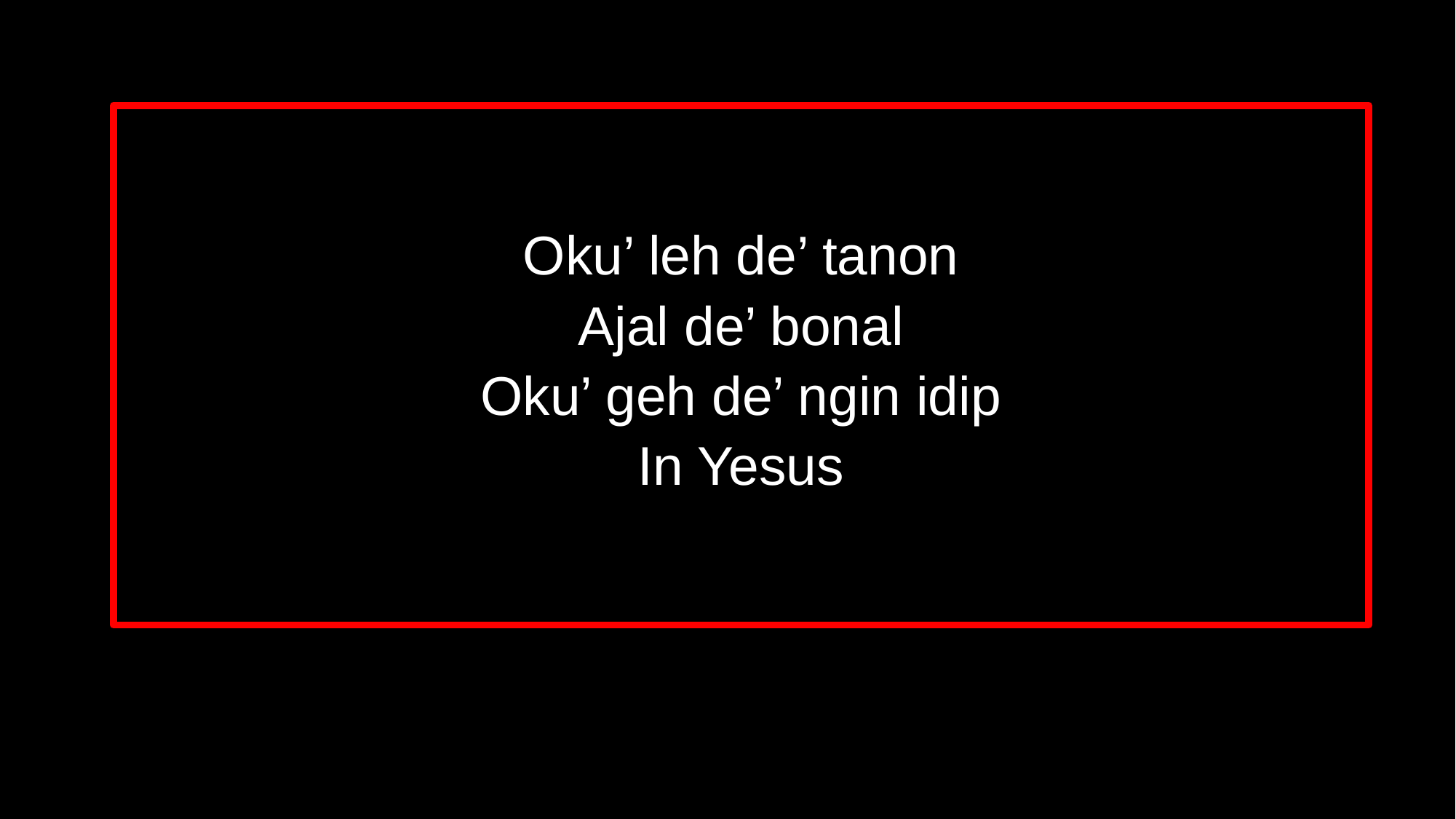

Oku’ leh de’ tanon
Ajal de’ bonal
Oku’ geh de’ ngin idip
In Yesus